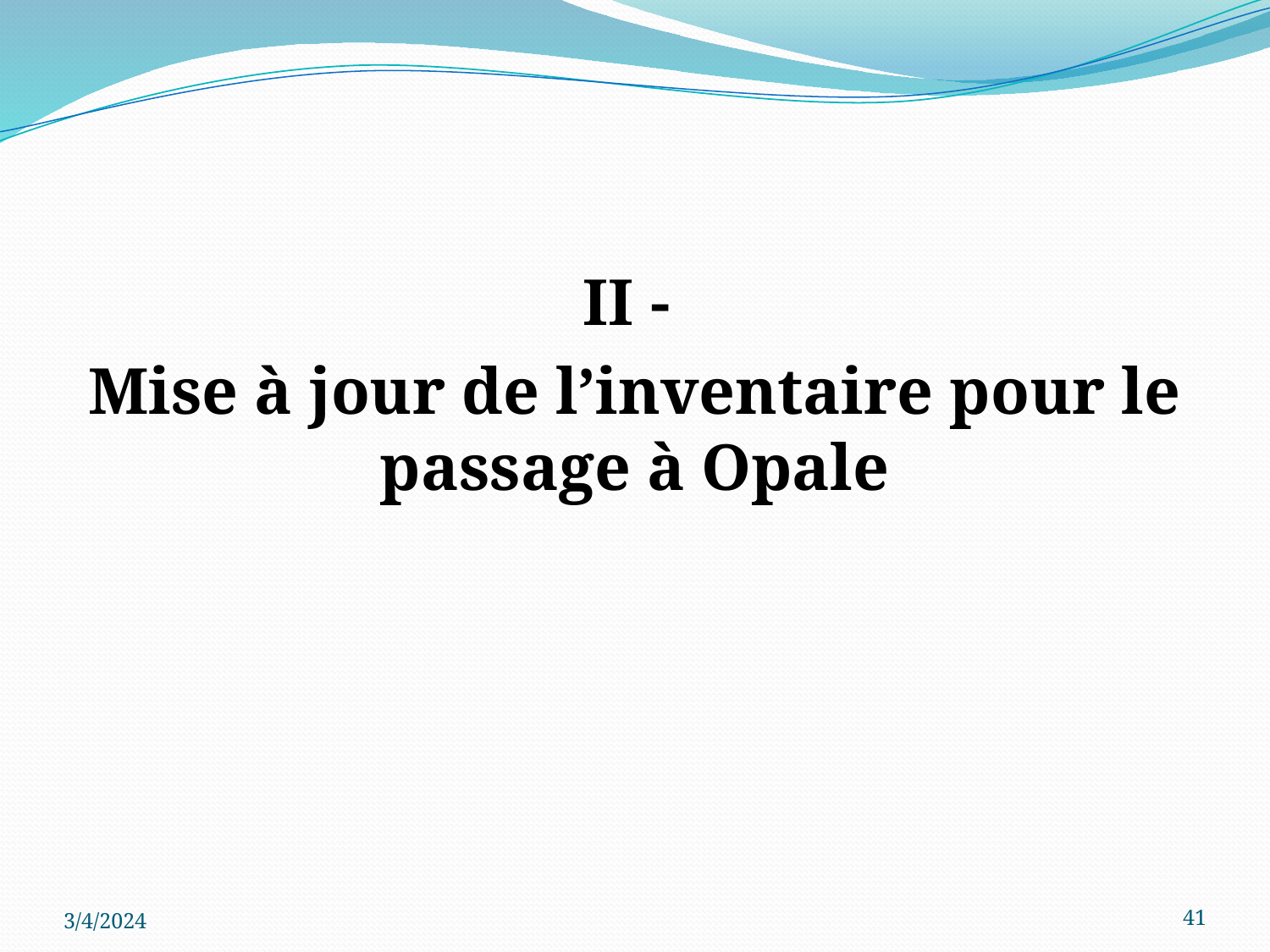

II -
Mise à jour de l’inventaire pour le passage à Opale

3/4/2024
41